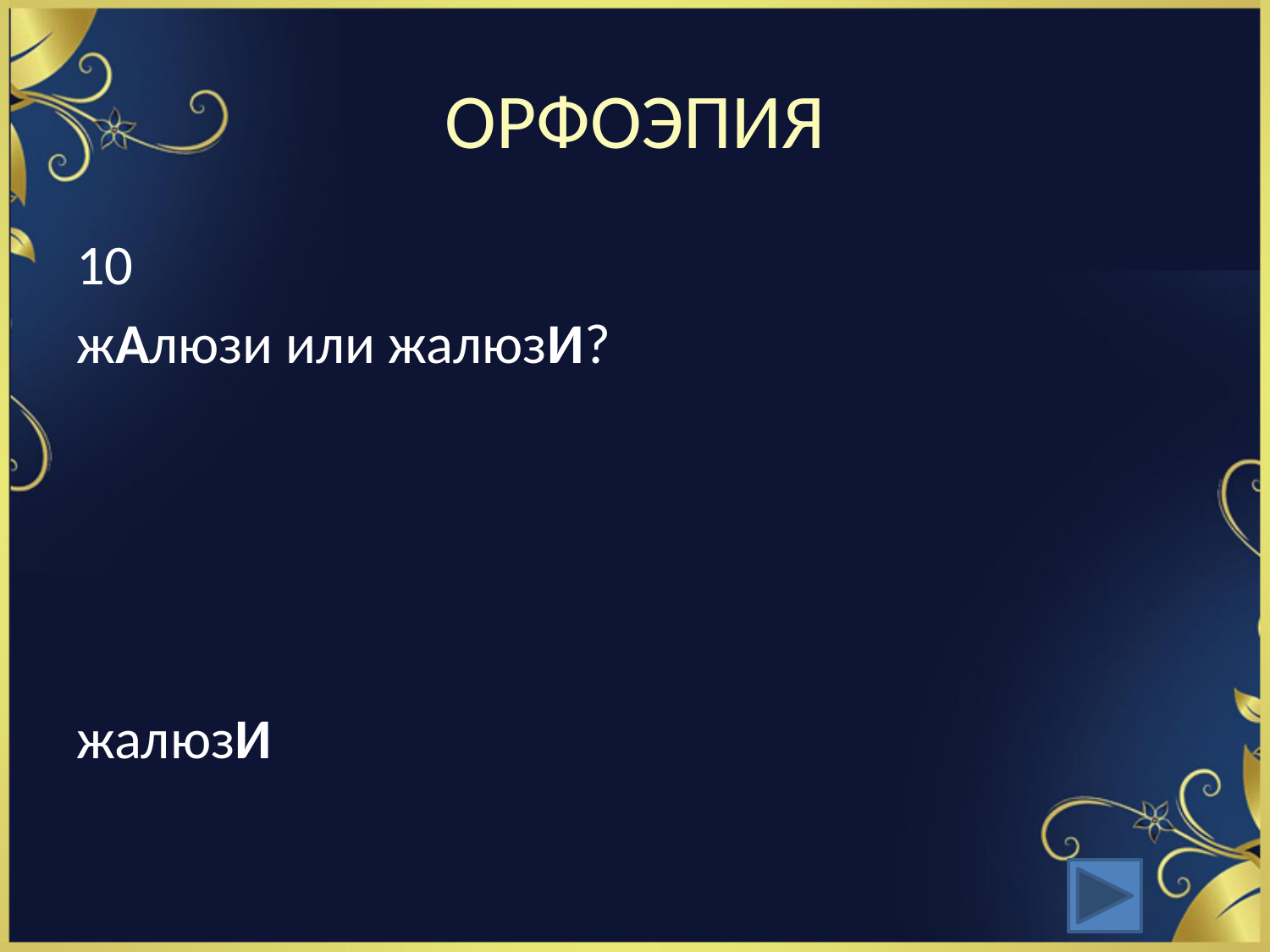

# ОРФОЭПИЯ
10
жАлюзи или жалюзИ?

жалюзИ